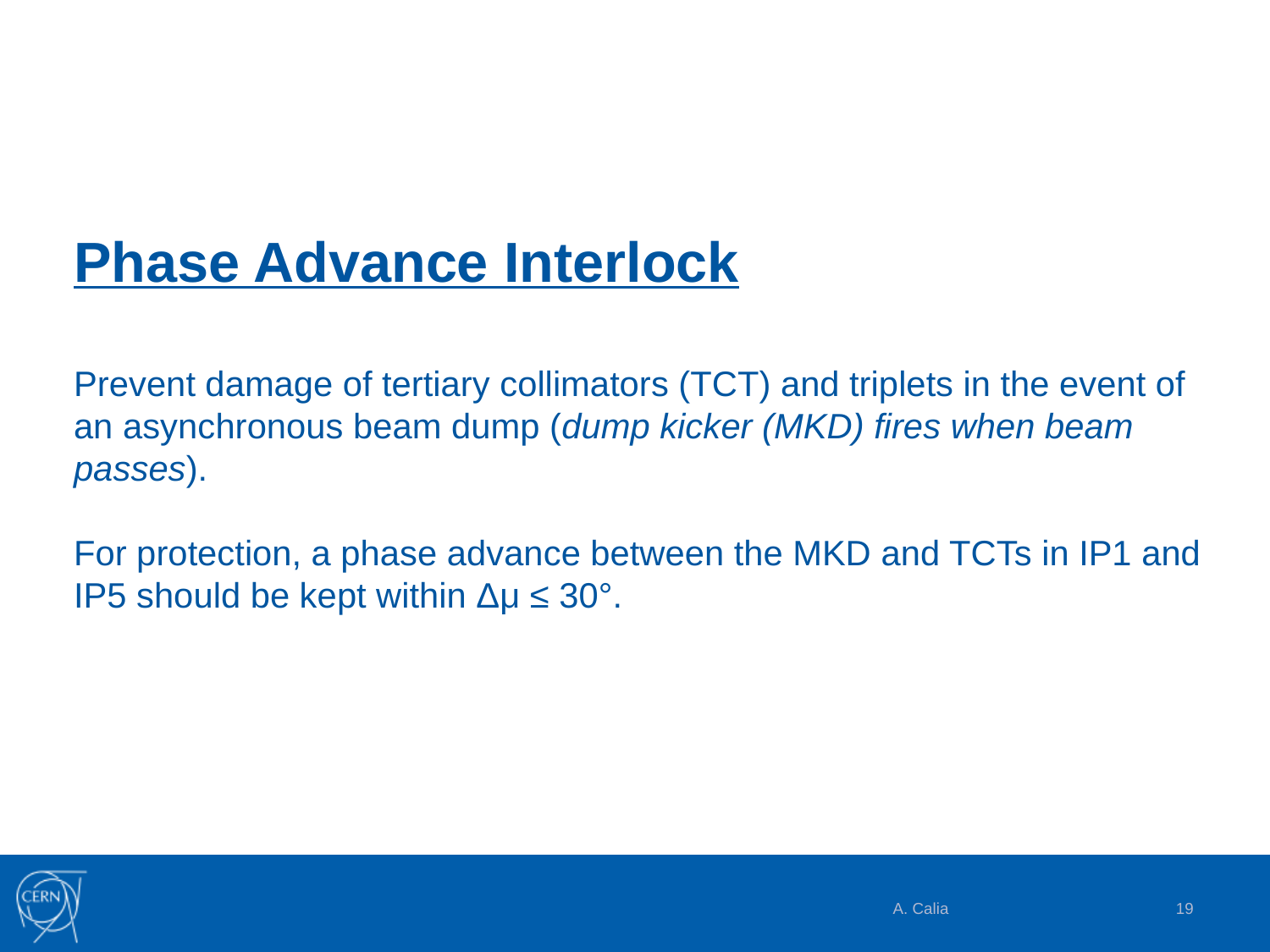

# Phase Advance Interlock Prevent damage of tertiary collimators (TCT) and triplets in the event of an asynchronous beam dump (dump kicker (MKD) fires when beam passes). For protection, a phase advance between the MKD and TCTs in IP1 and IP5 should be kept within Δμ ≤ 30°.
A. Calia
19